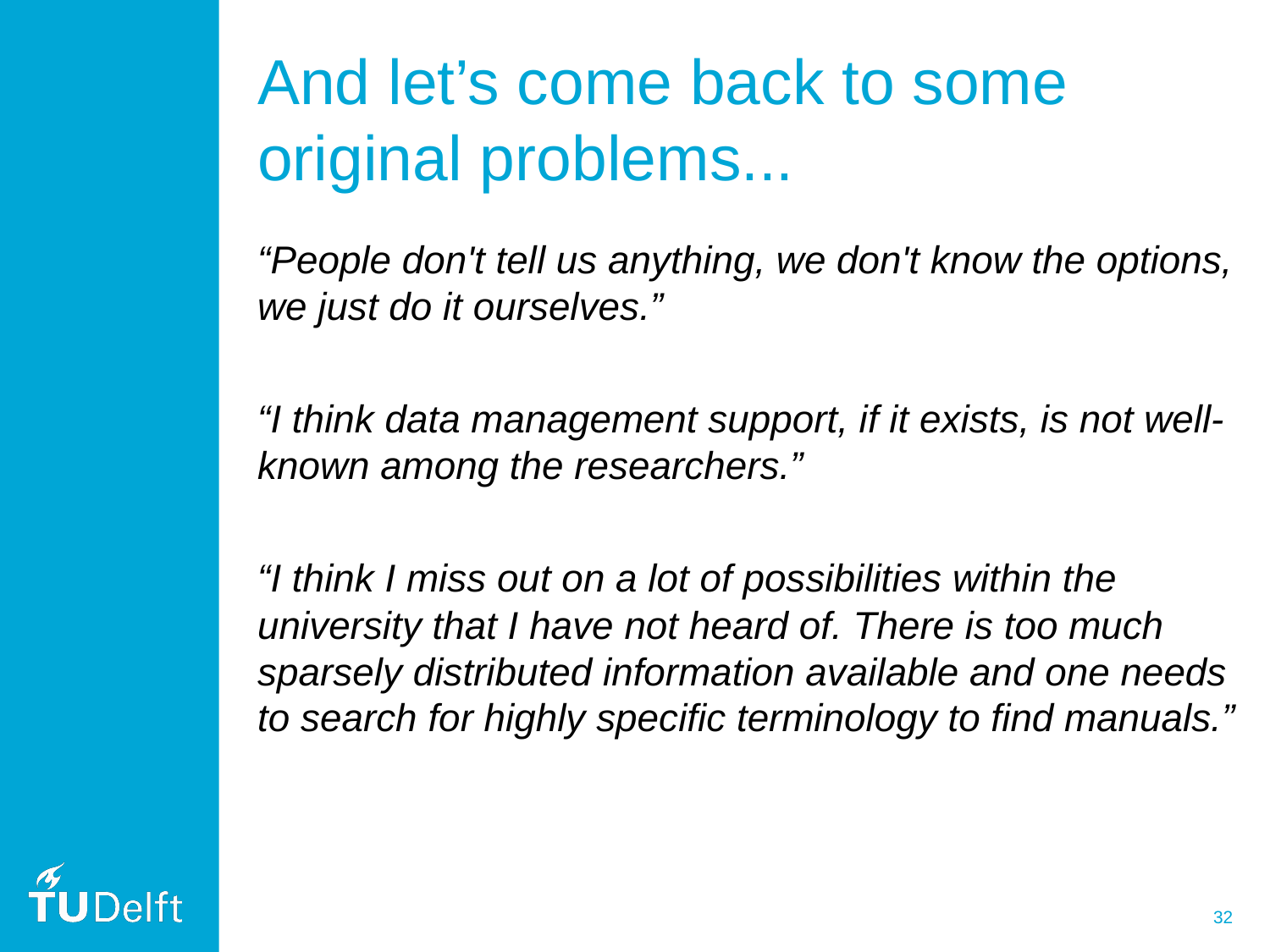

# And let’s come back to some original problems...
“People don't tell us anything, we don't know the options, we just do it ourselves.”

“I think data management support, if it exists, is not well-known among the researchers.”

“I think I miss out on a lot of possibilities within the university that I have not heard of. There is too much sparsely distributed information available and one needs to search for highly specific terminology to find manuals.”